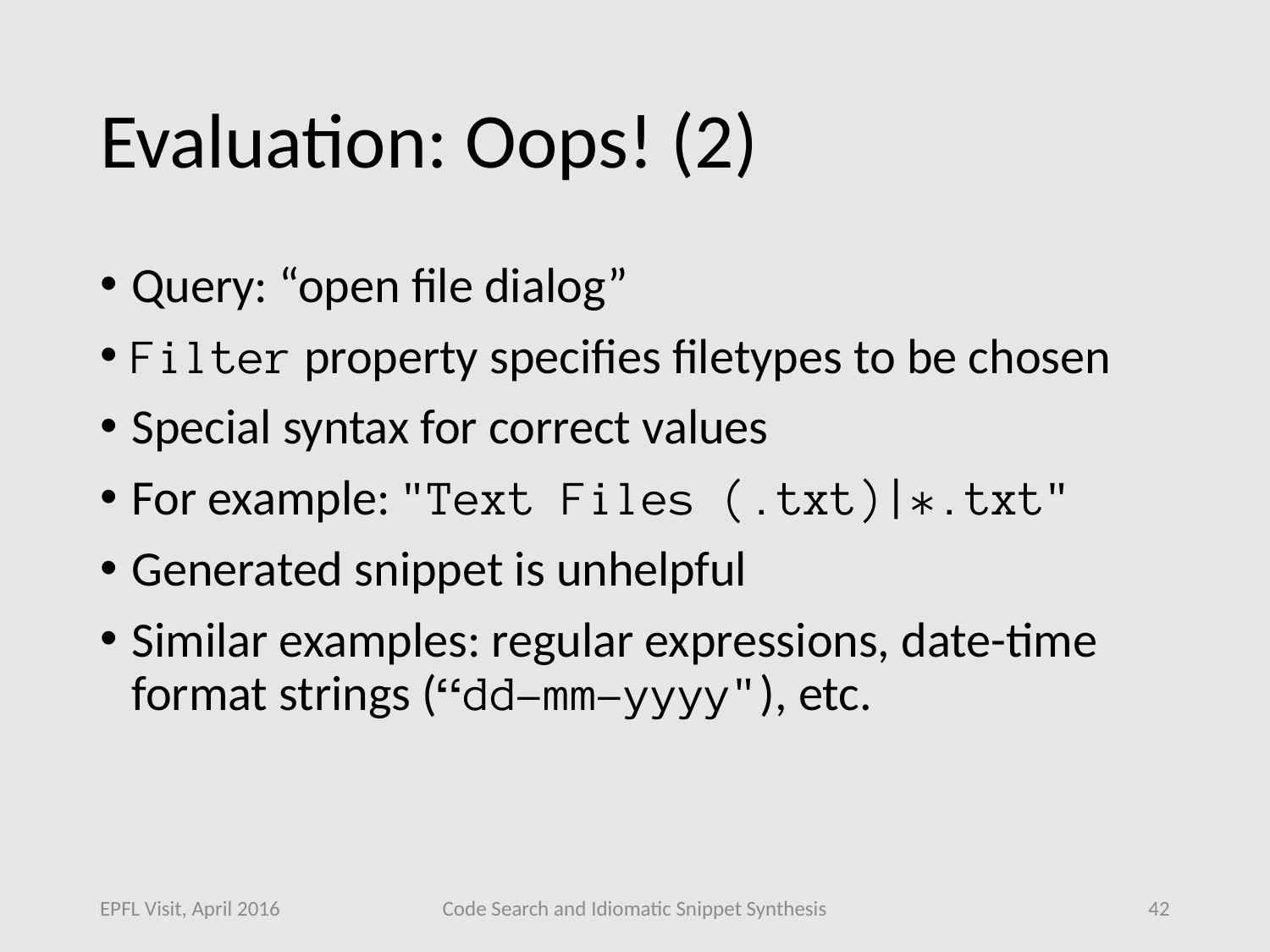

# Evaluation: Oops! (2)
Query: “open file dialog”
Filter property specifies filetypes to be chosen
Special syntax for correct values
For example: "Text Files (.txt)|*.txt"
Generated snippet is unhelpful
Similar examples: regular expressions, date-time format strings (“dd-mm-yyyy"), etc.
EPFL Visit, April 2016
Code Search and Idiomatic Snippet Synthesis
42